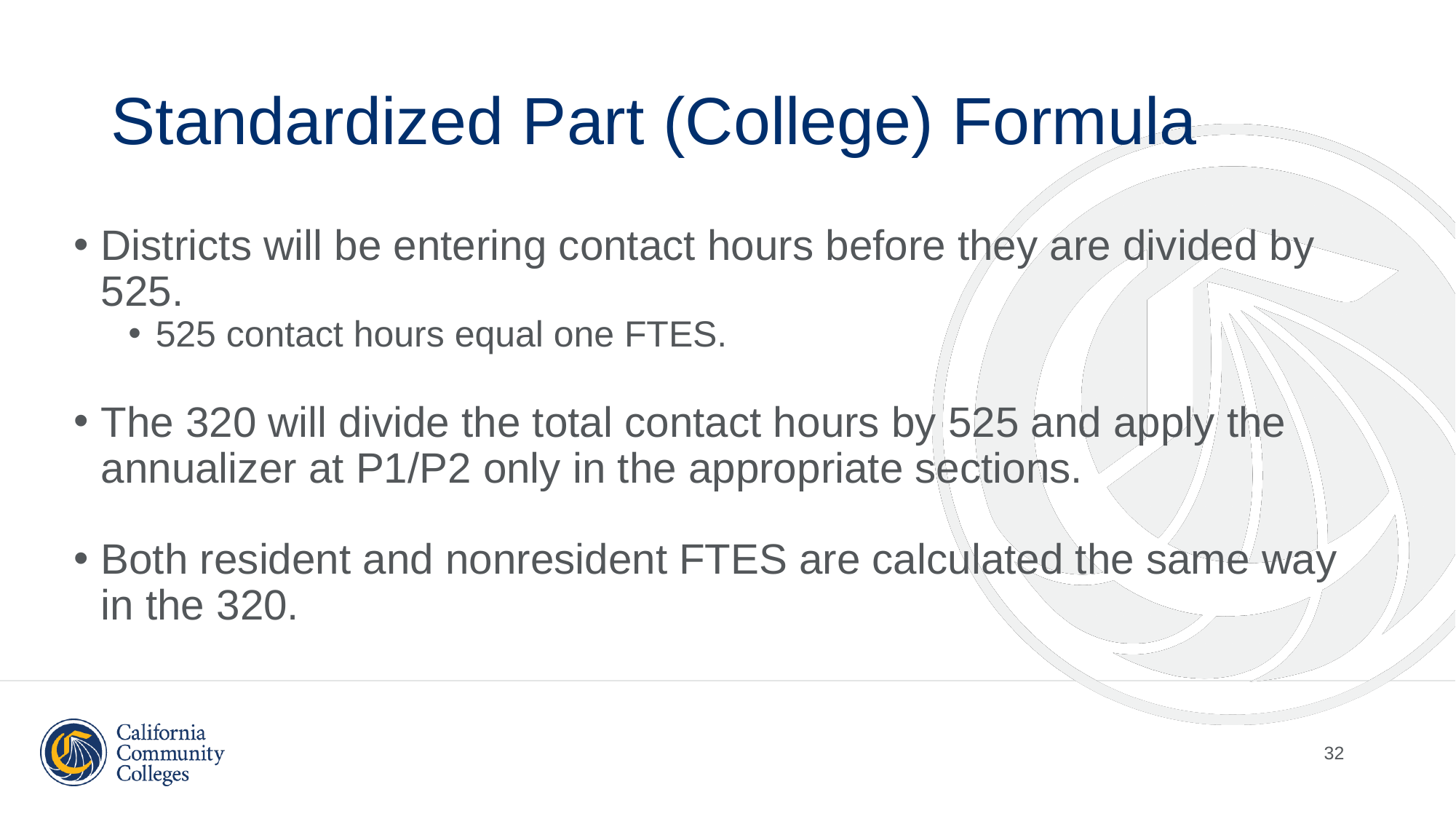

# Standardized Part (College) Formula
Districts will be entering contact hours before they are divided by 525.
525 contact hours equal one FTES.

The 320 will divide the total contact hours by 525 and apply the annualizer at P1/P2 only in the appropriate sections.

Both resident and nonresident FTES are calculated the same way in the 320.
32